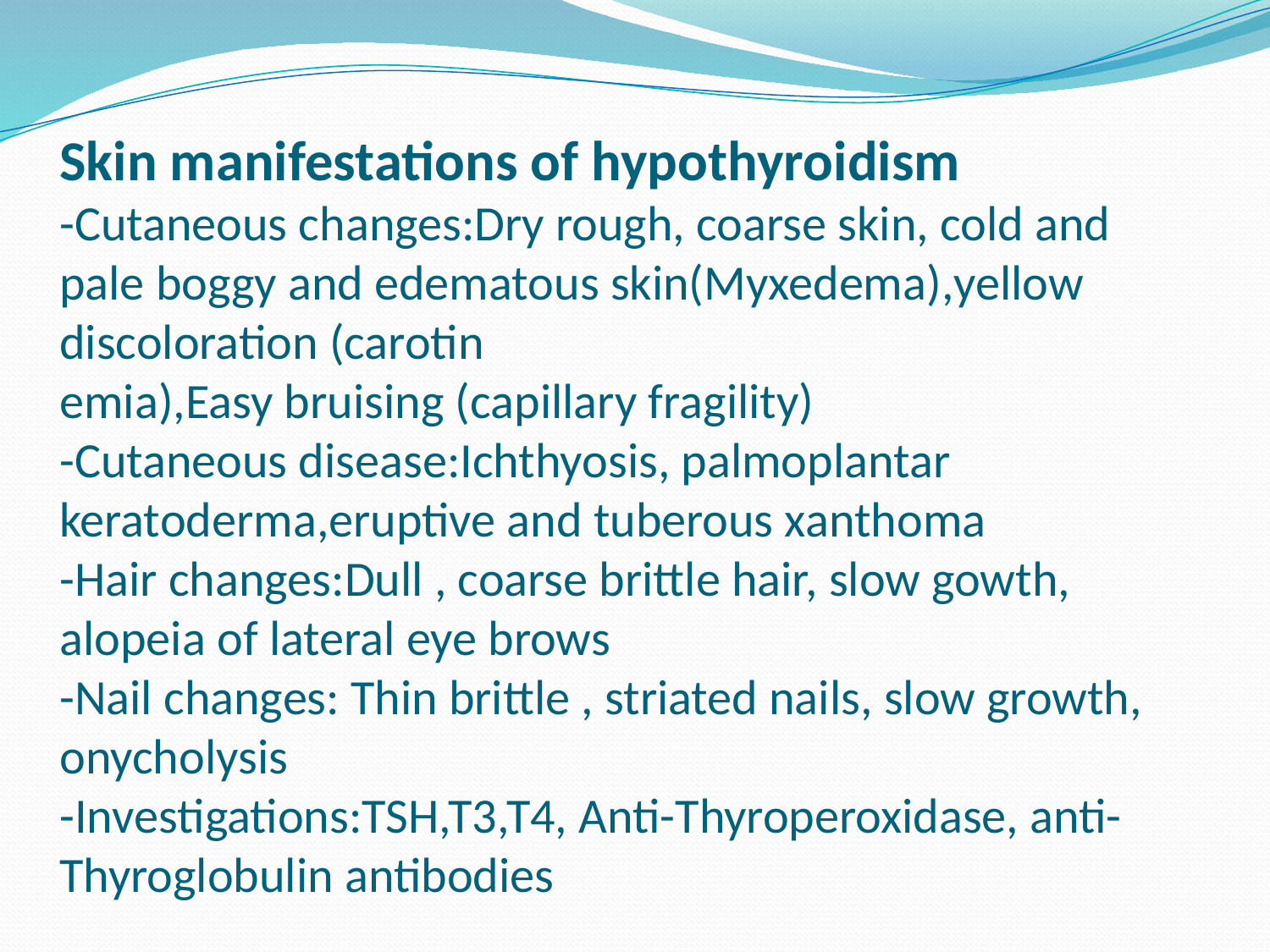

# Skin manifestations of hypothyroidism -Cutaneous changes:Dry rough, coarse skin, cold and pale boggy and edematous skin(Myxedema),yellow discoloration (carotin emia),Easy bruising (capillary fragility) -Cutaneous disease:Ichthyosis, palmoplantar keratoderma,eruptive and tuberous xanthoma -Hair changes:Dull , coarse brittle hair, slow gowth, alopeia of lateral eye brows -Nail changes: Thin brittle , striated nails, slow growth, onycholysis -Investigations:TSH,T3,T4, Anti-Thyroperoxidase, anti-Thyroglobulin antibodies